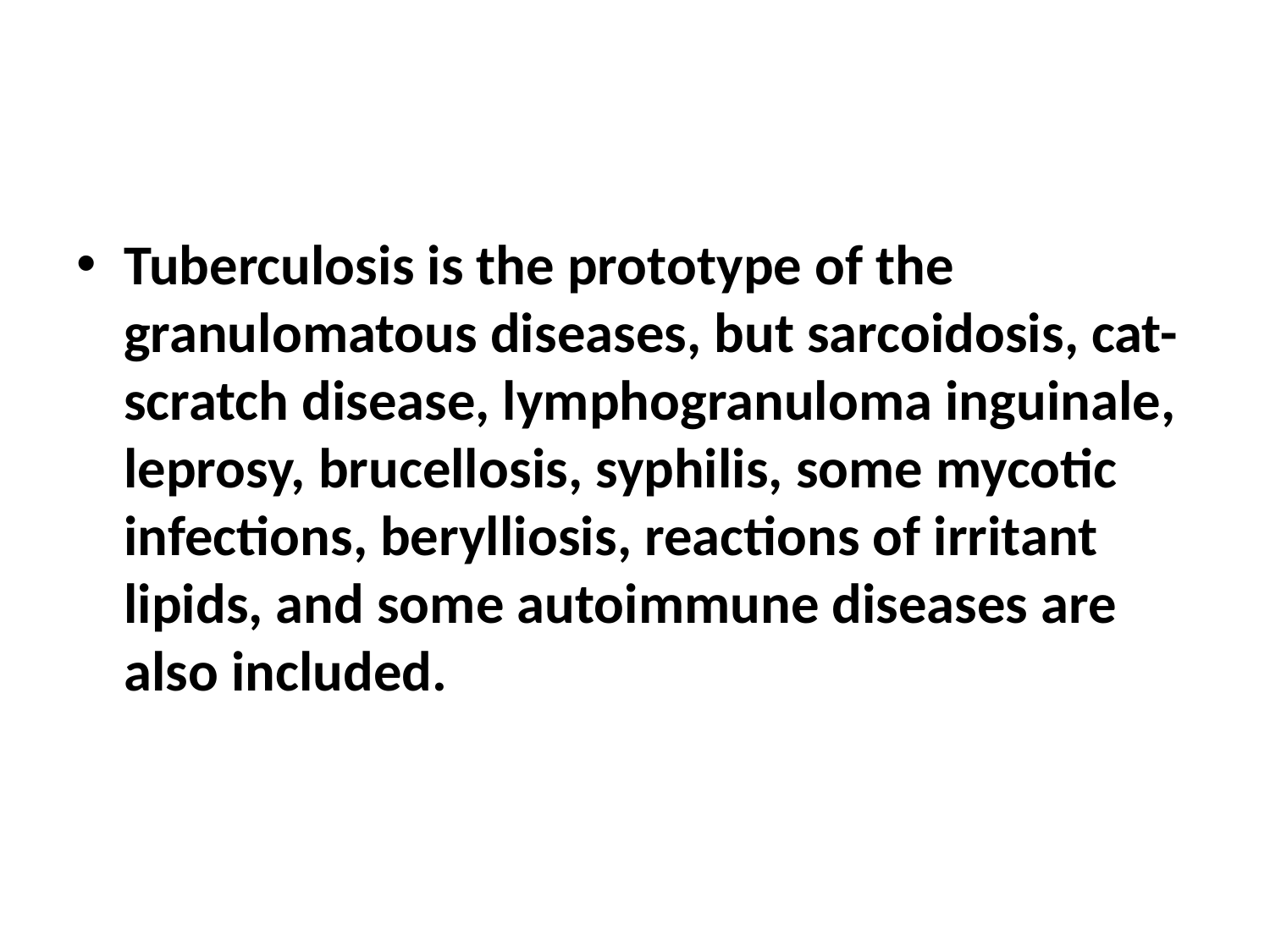

#
Tuberculosis is the prototype of the granulomatous diseases, but sarcoidosis, cat-scratch disease, lymphogranuloma inguinale, leprosy, brucellosis, syphilis, some mycotic infections, berylliosis, reactions of irritant lipids, and some autoimmune diseases are also included.